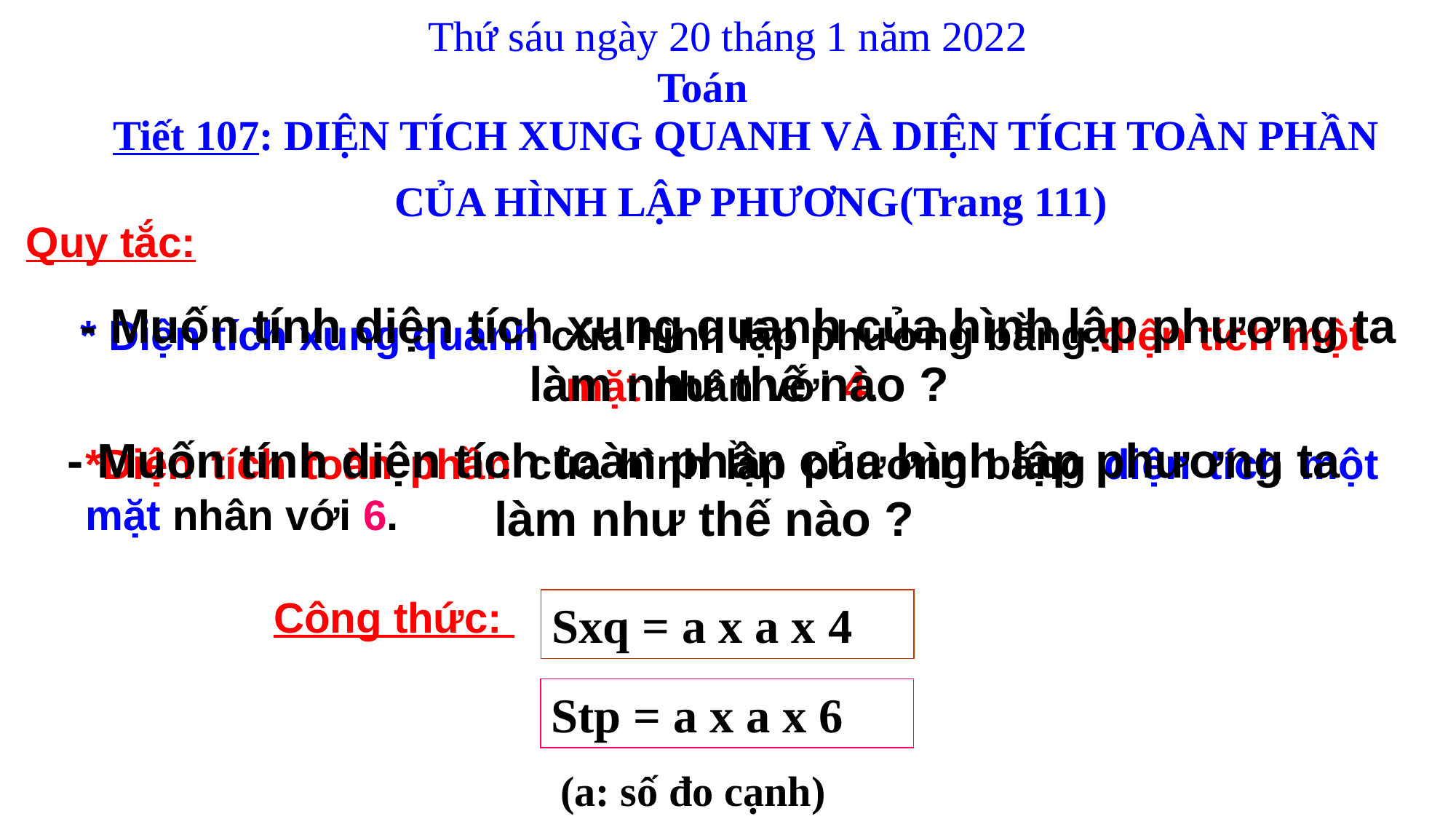

Thứ sáu ngày 20 tháng 1 năm 2022
Toán
Tiết 107: DIỆN TÍCH XUNG QUANH VÀ DIỆN TÍCH TOÀN PHẦN
CỦA HÌNH LẬP PHƯƠNG(Trang 111)

Quy tắc:
- Muốn tính diện tích xung quanh của hình lập phương ta làm như thế nào ?
* Diện tích xung quanh của hình lập phương bằng diện tích một mặt nhân với 4.
*Diện tích toàn phần của hình lập phương bằng diện tích một mặt nhân với 6.
- Muốn tính diện tích toàn phần của hình lập phương ta làm như thế nào ?
Công thức:
Sxq = a x a x 4

Stp = a x a x 6
(a: số đo cạnh)